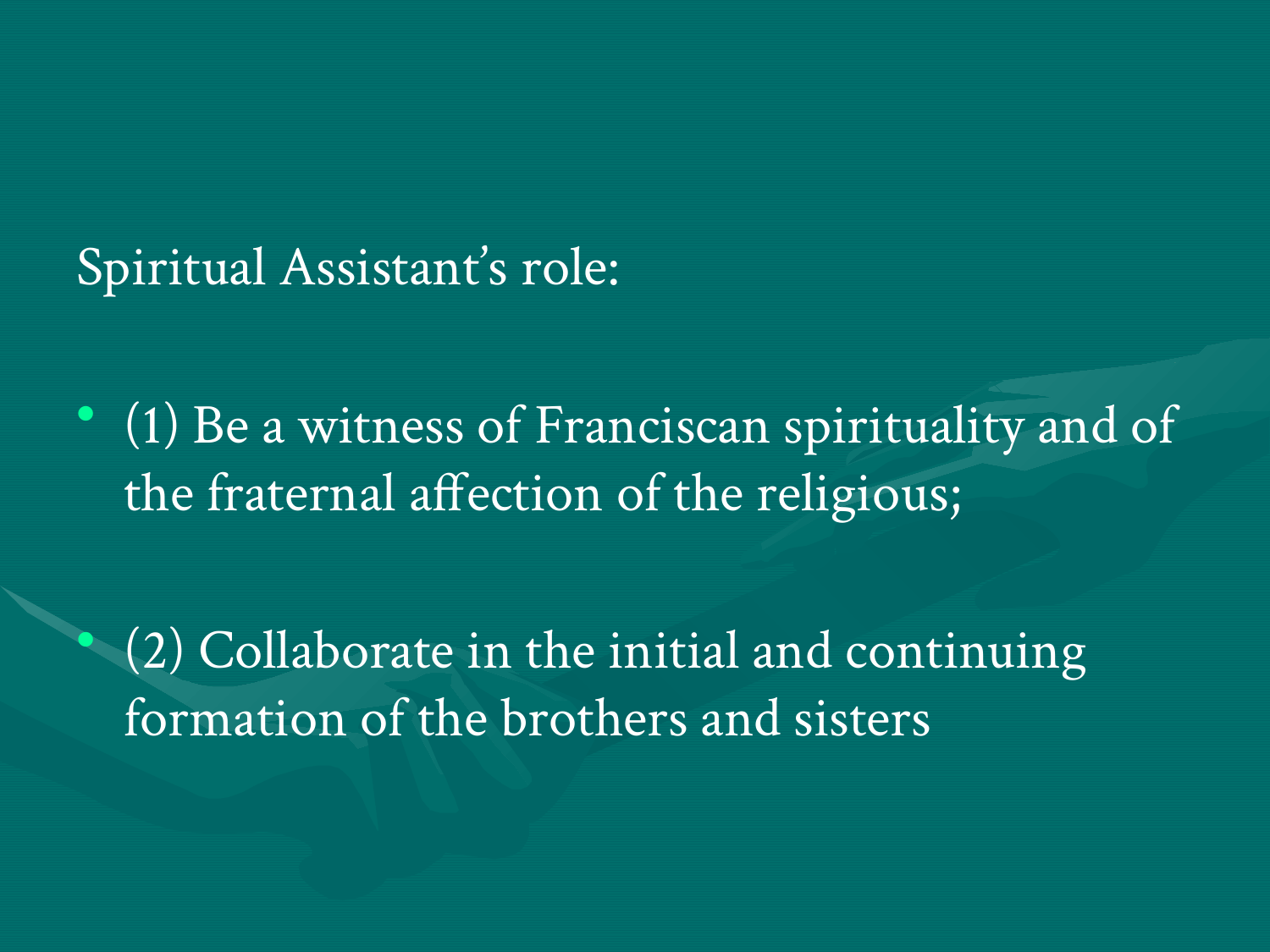

#
Spiritual Assistant’s role:

(1) Be a witness of Franciscan spirituality and of the fraternal affection of the religious;

(2) Collaborate in the initial and continuing formation of the brothers and sisters